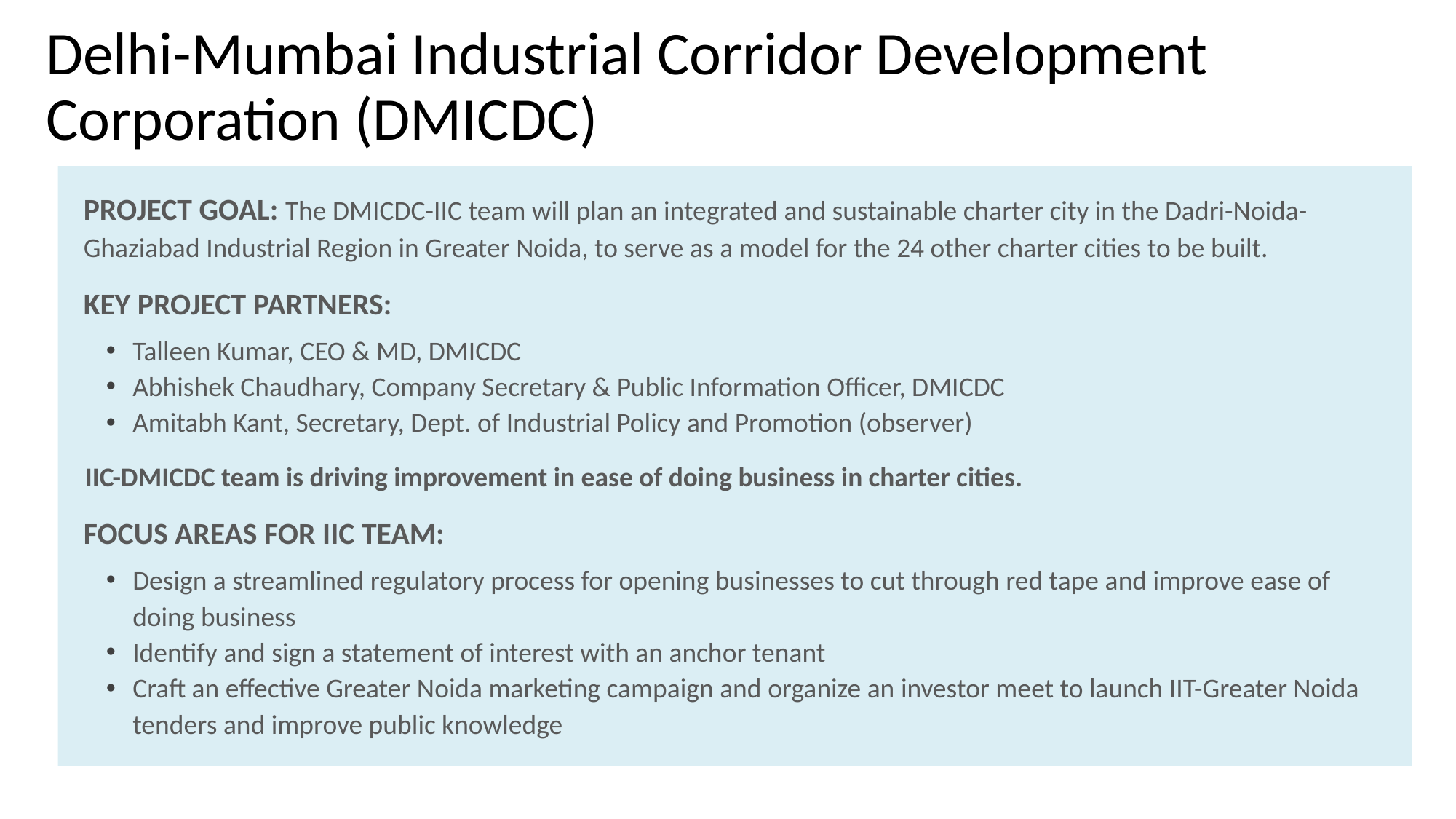

# Delhi-Mumbai Industrial Corridor Development Corporation (DMICDC)

PROJECT GOAL: The DMICDC-IIC team will plan an integrated and sustainable charter city in the Dadri-Noida-Ghaziabad Industrial Region in Greater Noida, to serve as a model for the 24 other charter cities to be built.
KEY PROJECT PARTNERS:
Talleen Kumar, CEO & MD, DMICDC
Abhishek Chaudhary, Company Secretary & Public Information Officer, DMICDC
Amitabh Kant, Secretary, Dept. of Industrial Policy and Promotion (observer)
IIC-DMICDC team is driving improvement in ease of doing business in charter cities.
FOCUS AREAS FOR IIC TEAM:
Design a streamlined regulatory process for opening businesses to cut through red tape and improve ease of doing business
Identify and sign a statement of interest with an anchor tenant
Craft an effective Greater Noida marketing campaign and organize an investor meet to launch IIT-Greater Noida tenders and improve public knowledge